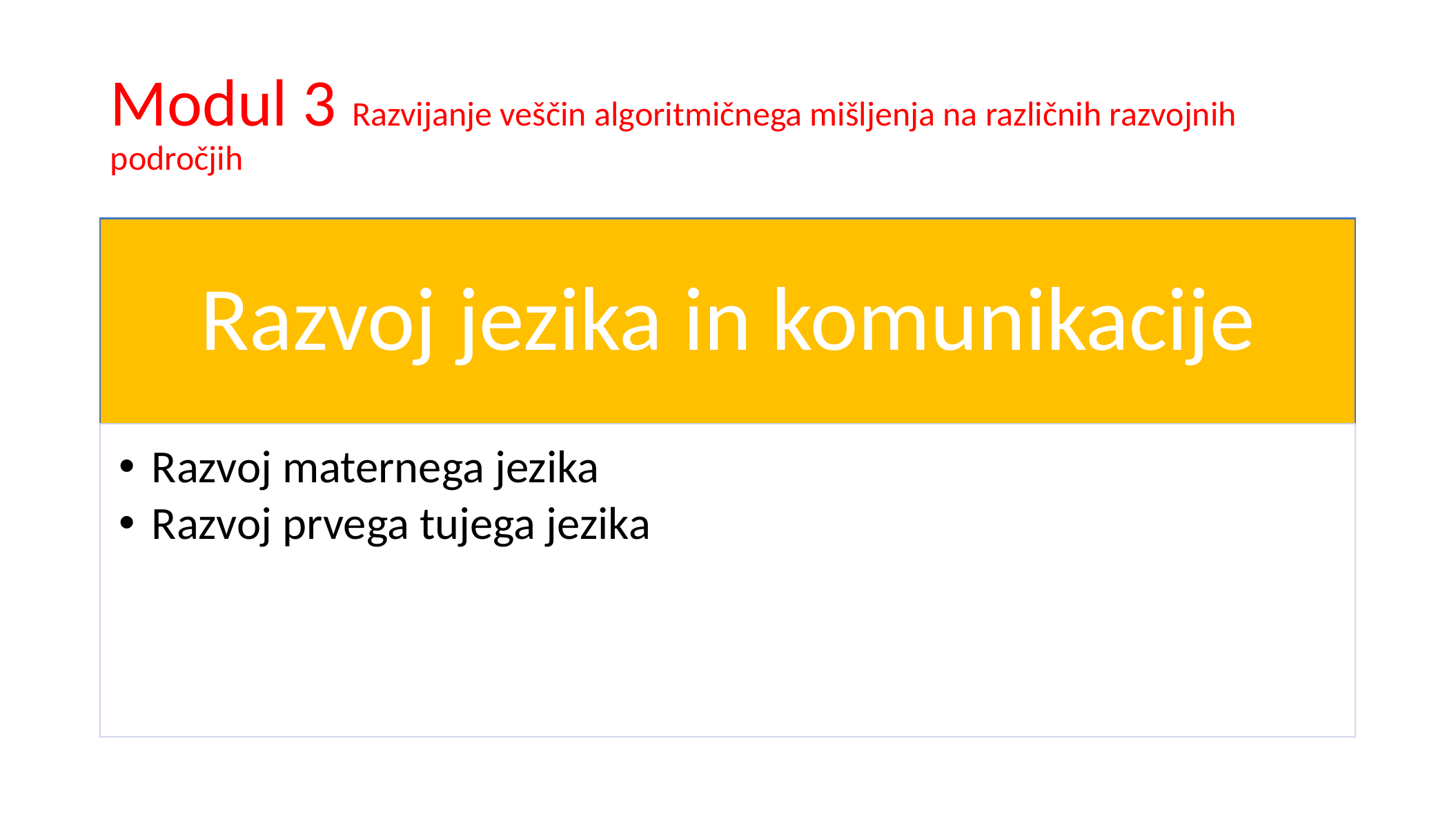

# Modul 3 Razvijanje veščin algoritmičnega mišljenja na različnih razvojnih področjih
Razvoj jezika in komunikacije
Razvoj maternega jezika
Razvoj prvega tujega jezika